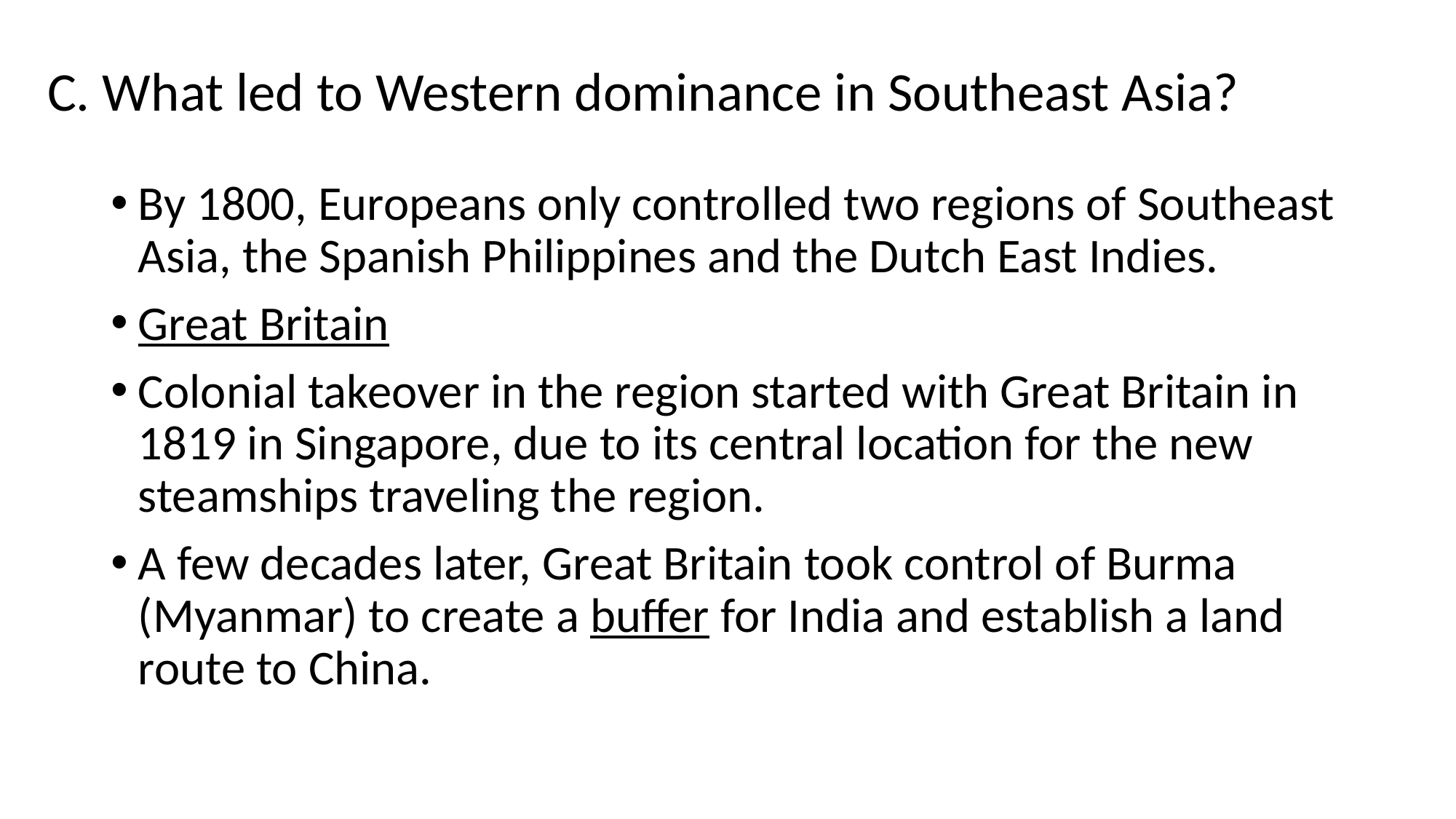

# C. What led to Western dominance in Southeast Asia?
By 1800, Europeans only controlled two regions of Southeast Asia, the Spanish Philippines and the Dutch East Indies.
Great Britain
Colonial takeover in the region started with Great Britain in 1819 in Singapore, due to its central location for the new steamships traveling the region.
A few decades later, Great Britain took control of Burma (Myanmar) to create a buffer for India and establish a land route to China.